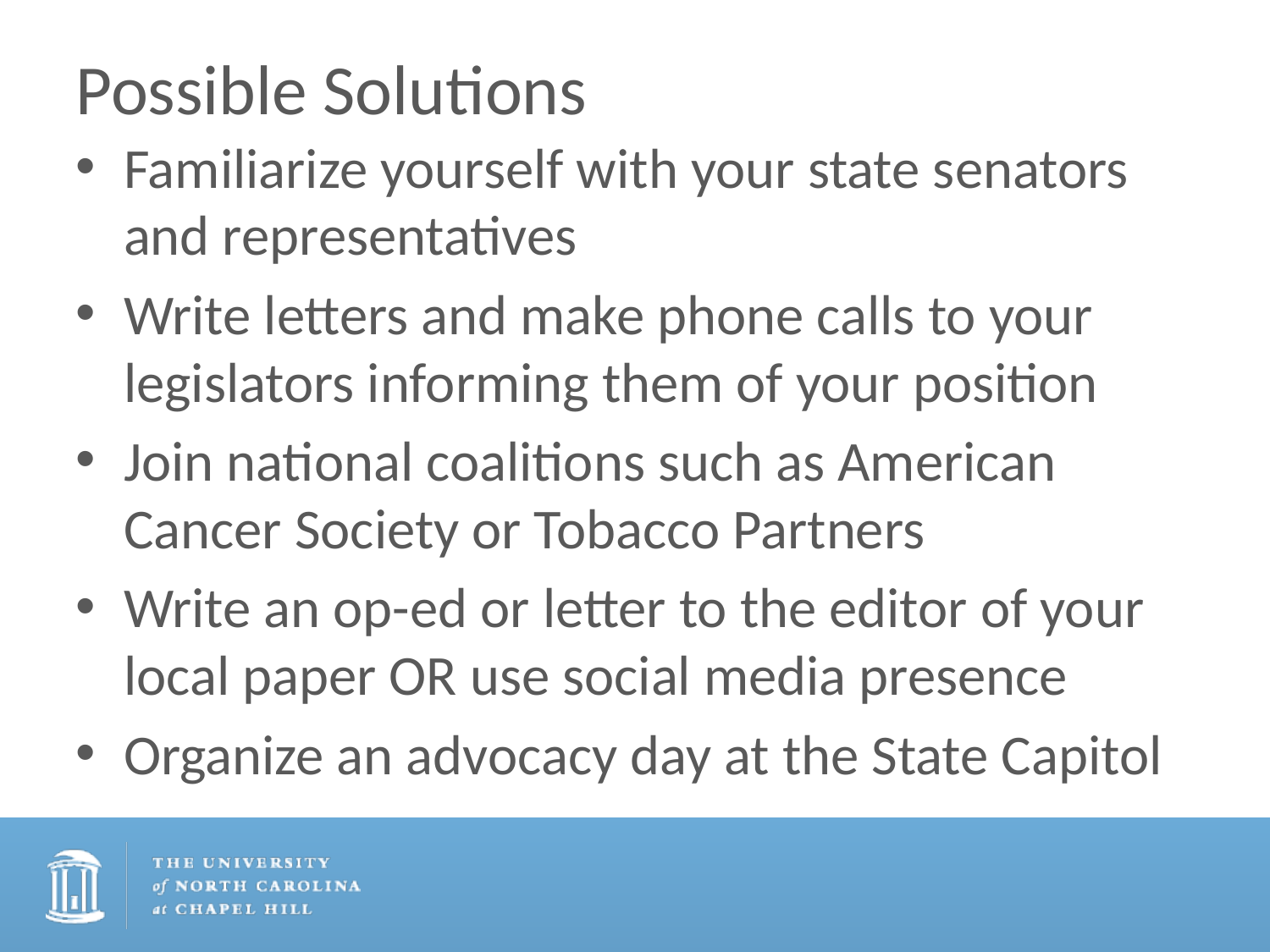

# Possible Solutions
Familiarize yourself with your state senators and representatives
Write letters and make phone calls to your legislators informing them of your position
Join national coalitions such as American Cancer Society or Tobacco Partners
Write an op-ed or letter to the editor of your local paper OR use social media presence
Organize an advocacy day at the State Capitol